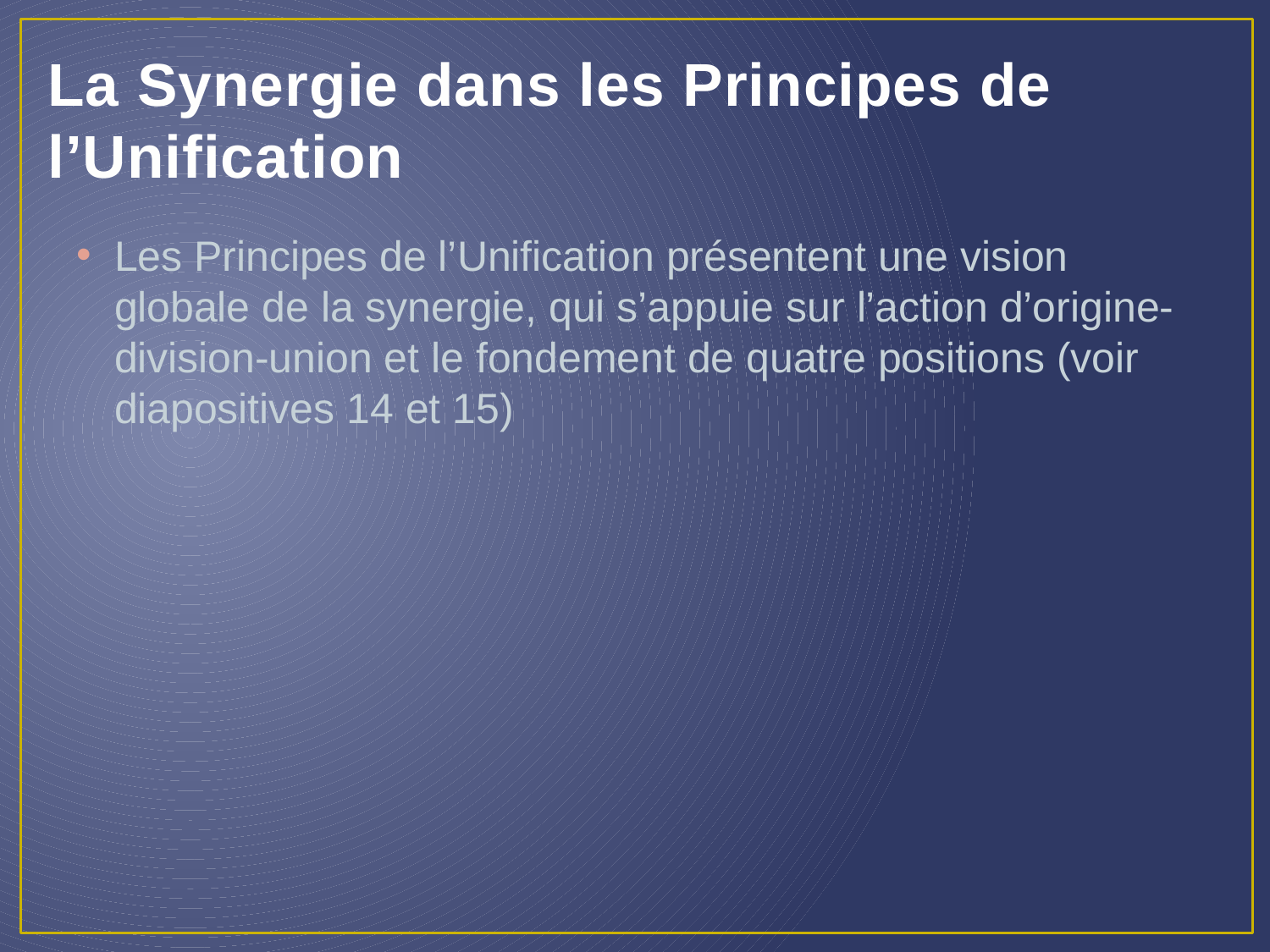

# La Synergie dans les Principes de l’Unification
Les Principes de l’Unification présentent une vision globale de la synergie, qui s’appuie sur l’action d’origine-division-union et le fondement de quatre positions (voir diapositives 14 et 15)